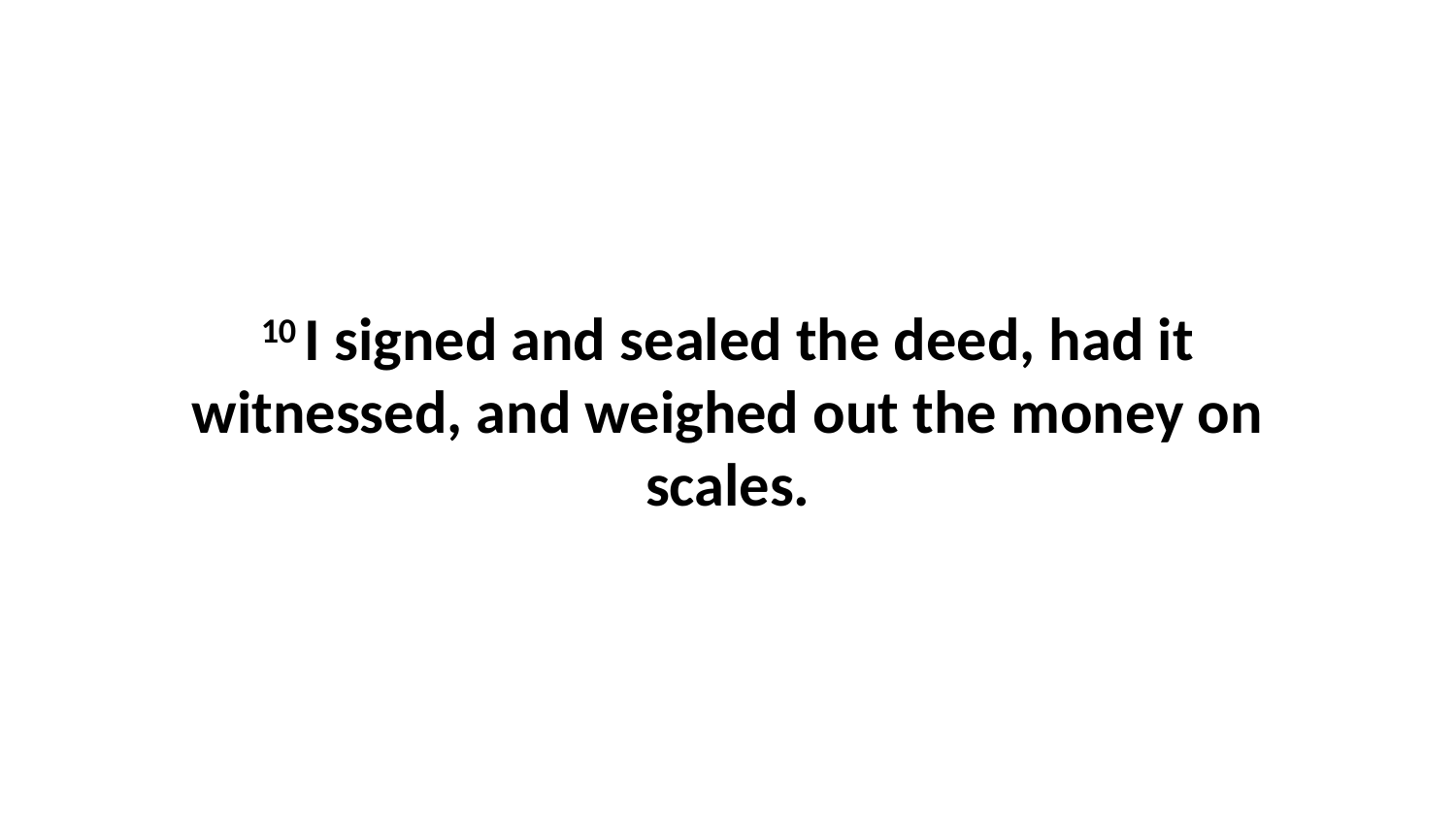

10 I signed and sealed the deed, had it witnessed, and weighed out the money on scales.